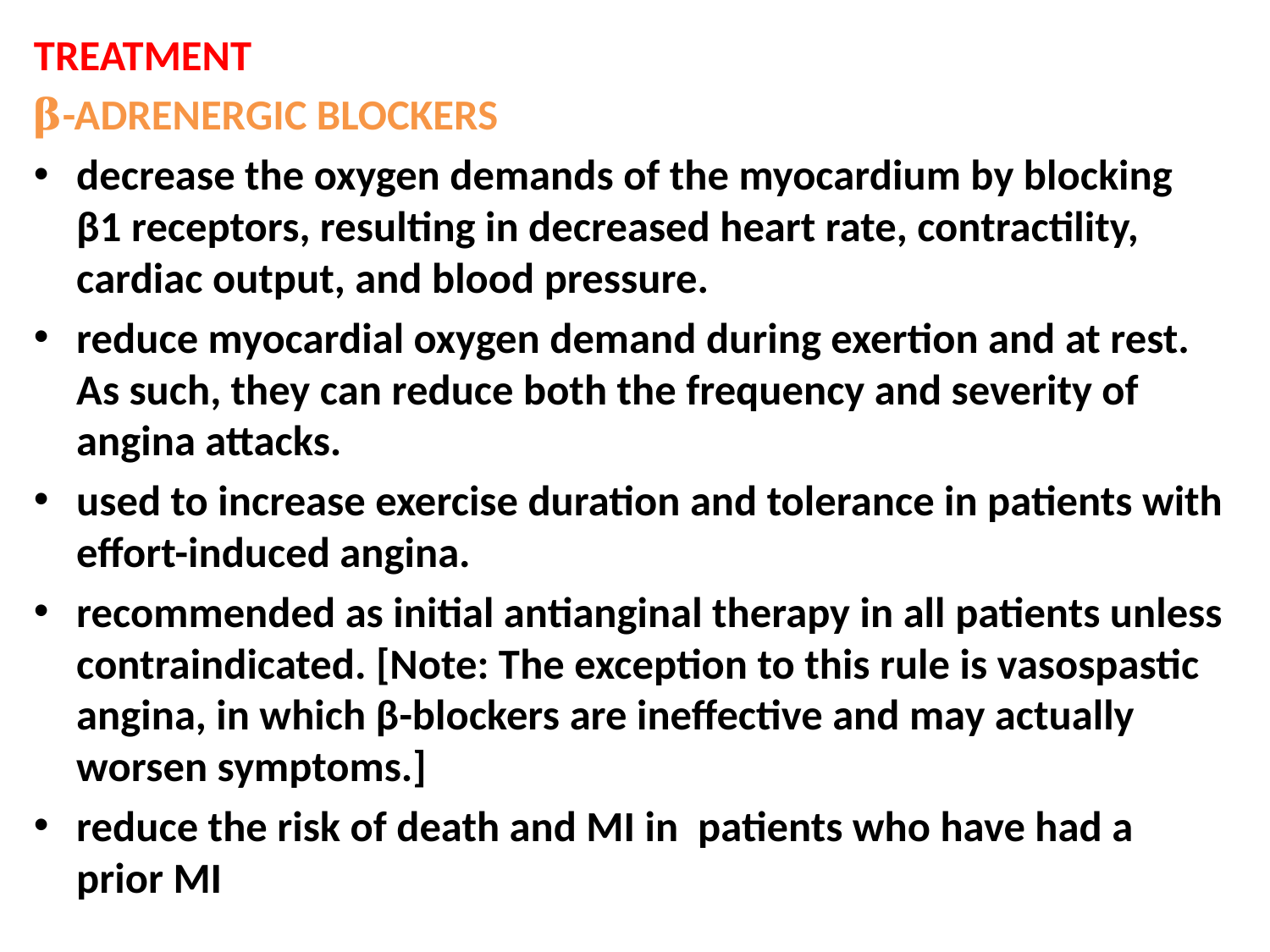

TREATMENT
𝛃-ADRENERGIC BLOCKERS
decrease the oxygen demands of the myocardium by blocking β1 receptors, resulting in decreased heart rate, contractility, cardiac output, and blood pressure.
reduce myocardial oxygen demand during exertion and at rest. As such, they can reduce both the frequency and severity of angina attacks.
used to increase exercise duration and tolerance in patients with effort-induced angina.
recommended as initial antianginal therapy in all patients unless contraindicated. [Note: The exception to this rule is vasospastic angina, in which β-blockers are ineffective and may actually worsen symptoms.]
reduce the risk of death and MI in  patients who have had a prior MI